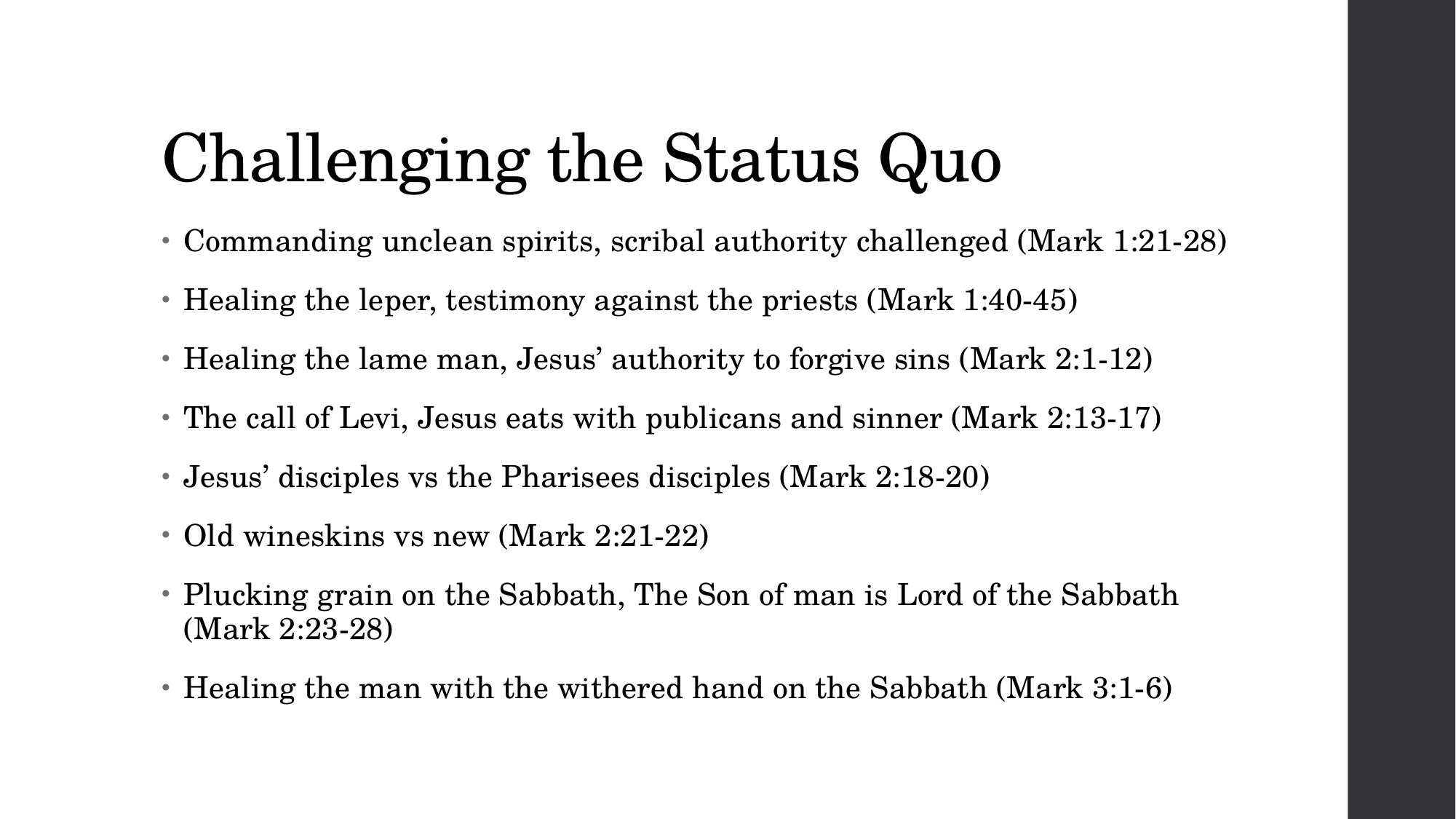

# Challenging the Status Quo
Commanding unclean spirits, scribal authority challenged (Mark 1:21-28)
Healing the leper, testimony against the priests (Mark 1:40-45)
Healing the lame man, Jesus’ authority to forgive sins (Mark 2:1-12)
The call of Levi, Jesus eats with publicans and sinner (Mark 2:13-17)
Jesus’ disciples vs the Pharisees disciples (Mark 2:18-20)
Old wineskins vs new (Mark 2:21-22)
Plucking grain on the Sabbath, The Son of man is Lord of the Sabbath (Mark 2:23-28)
Healing the man with the withered hand on the Sabbath (Mark 3:1-6)